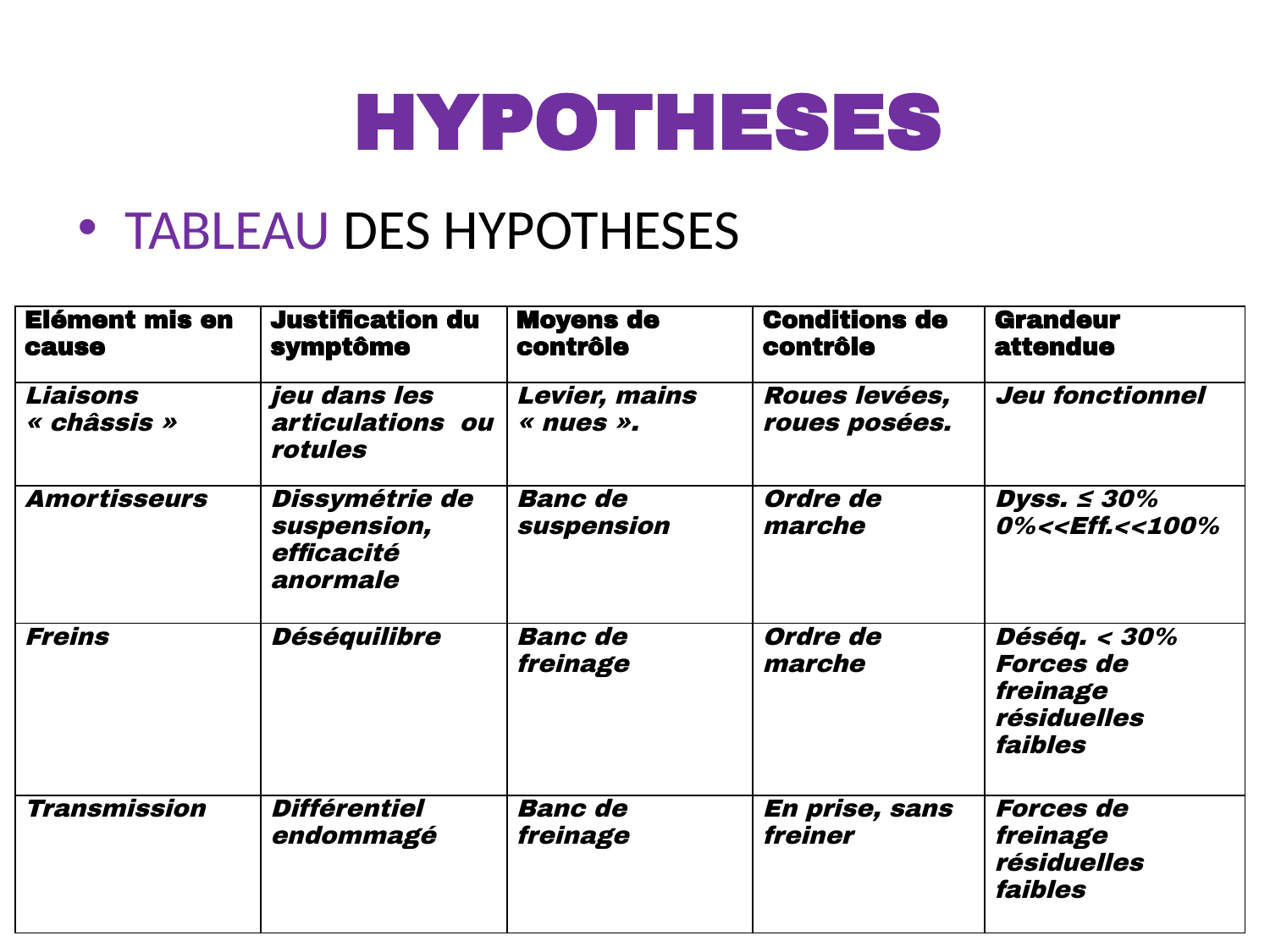

# HYPOTHESES
TABLEAU DES HYPOTHESES
| Elément mis en cause | Justification du symptôme | Moyens de contrôle | Conditions de contrôle | Grandeur attendue |
| --- | --- | --- | --- | --- |
| Liaisons « châssis » | jeu dans les articulations ou rotules | Levier, mains « nues ». | Roues levées, roues posées. | Jeu fonctionnel |
| Amortisseurs | Dissymétrie de suspension, efficacité anormale | Banc de suspension | Ordre de marche | Dyss. ≤ 30% 0%<<Eff.<<100% |
| Freins | Déséquilibre | Banc de freinage | Ordre de marche | Déséq. < 30% Forces de freinage résiduelles faibles |
| Transmission | Différentiel endommagé | Banc de freinage | En prise, sans freiner | Forces de freinage résiduelles faibles |